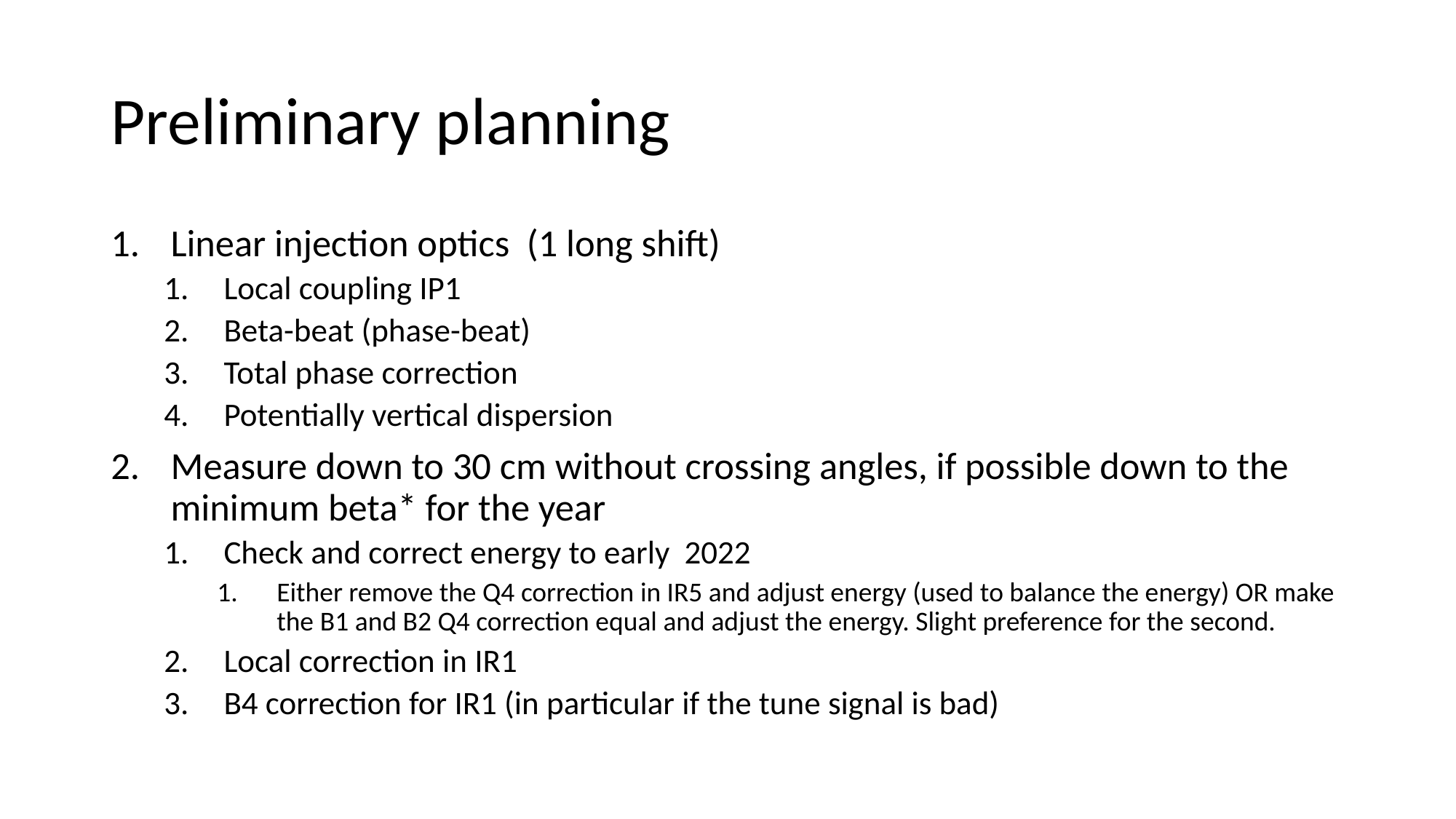

# Preliminary planning
Linear injection optics  (1 long shift)
Local coupling IP1
Beta-beat (phase-beat)
Total phase correction
Potentially vertical dispersion
Measure down to 30 cm without crossing angles, if possible down to the minimum beta* for the year
Check and correct energy to early  2022
Either remove the Q4 correction in IR5 and adjust energy (used to balance the energy) OR make the B1 and B2 Q4 correction equal and adjust the energy. Slight preference for the second.
Local correction in IR1
B4 correction for IR1 (in particular if the tune signal is bad)